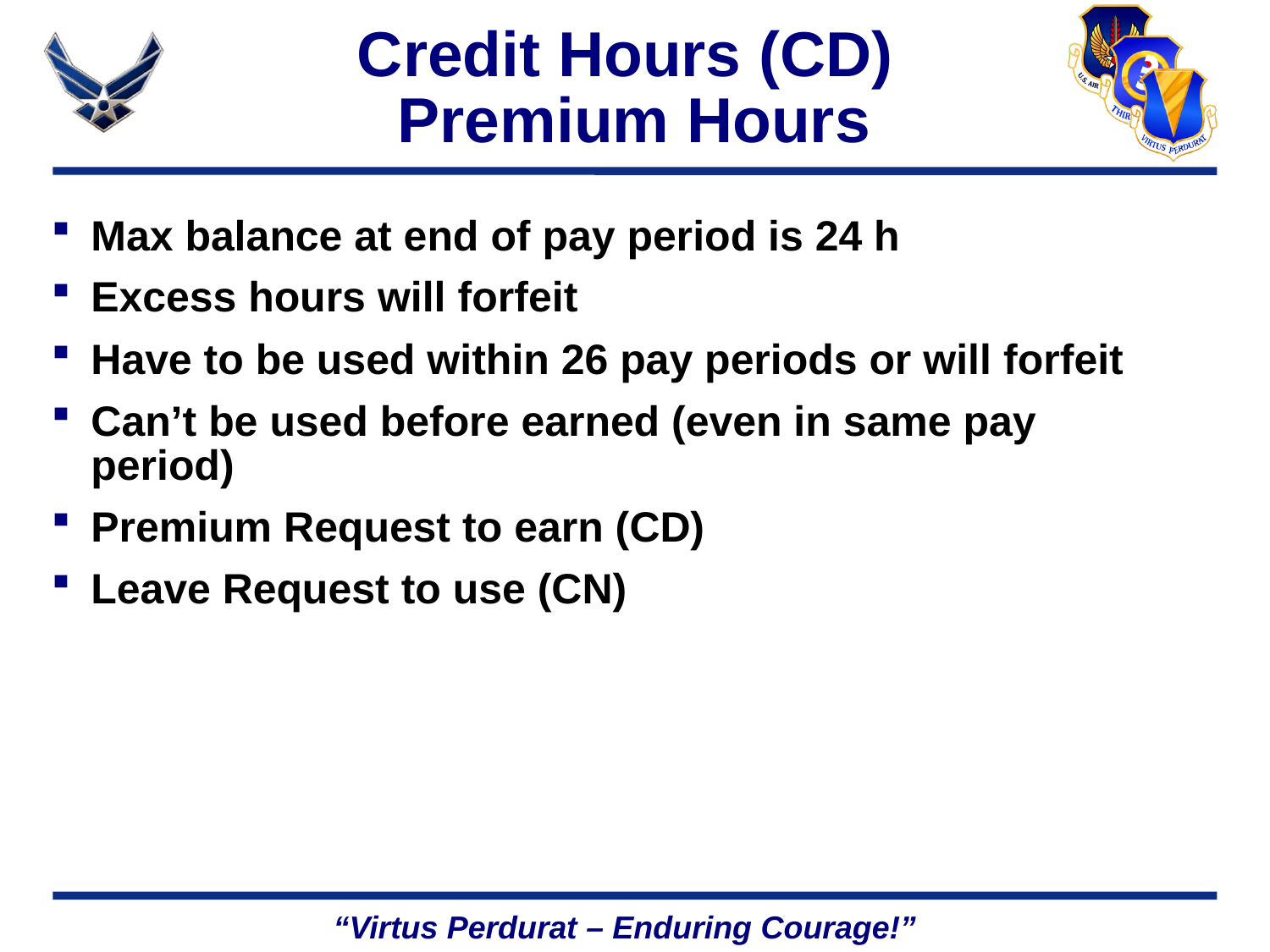

# Credit Hours (CD) Premium Hours
Max balance at end of pay period is 24 h
Excess hours will forfeit
Have to be used within 26 pay periods or will forfeit
Can’t be used before earned (even in same pay period)
Premium Request to earn (CD)
Leave Request to use (CN)